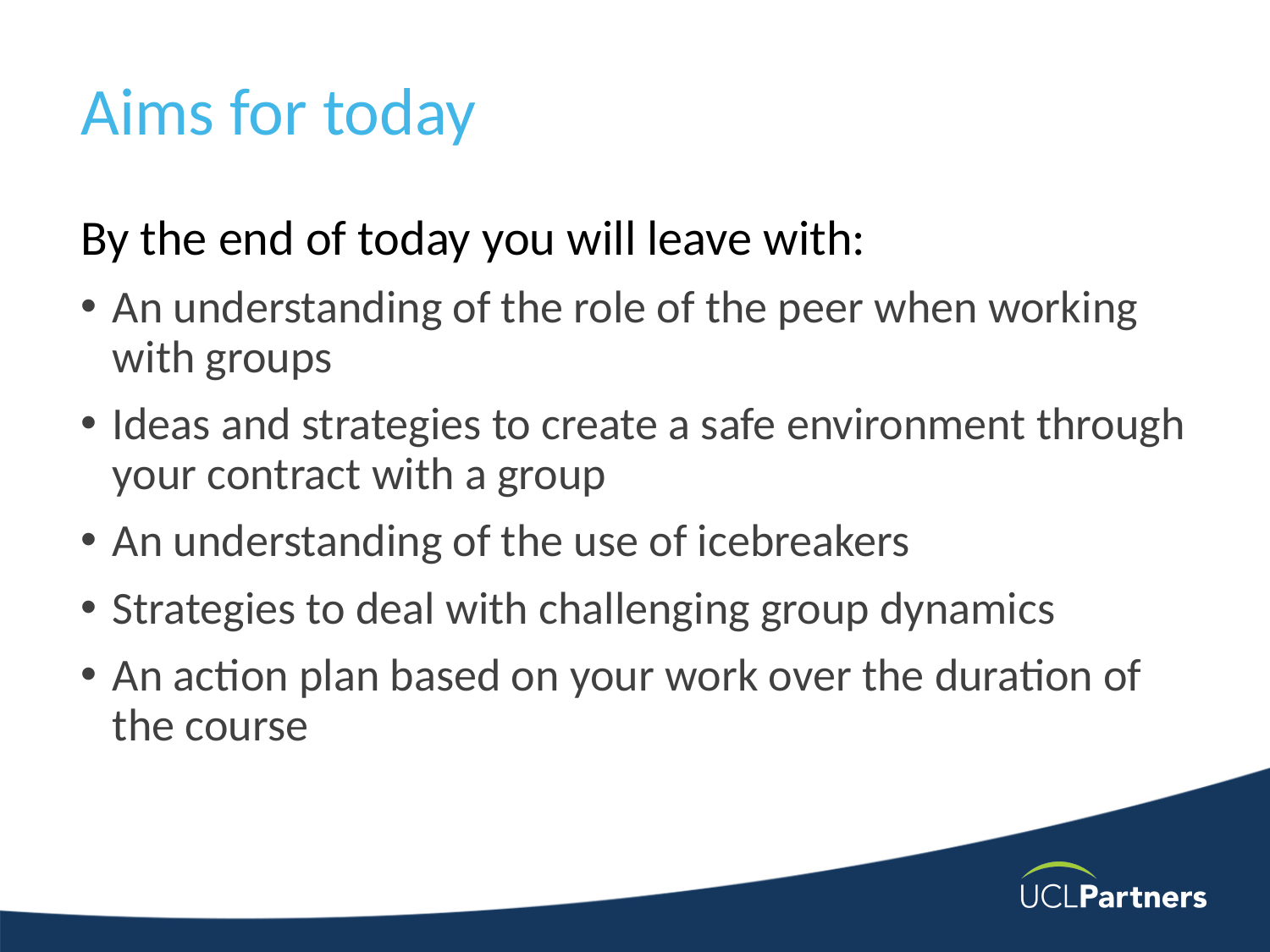

# Aims for today
By the end of today you will leave with:
An understanding of the role of the peer when working with groups
Ideas and strategies to create a safe environment through your contract with a group
An understanding of the use of icebreakers
Strategies to deal with challenging group dynamics
An action plan based on your work over the duration of the course